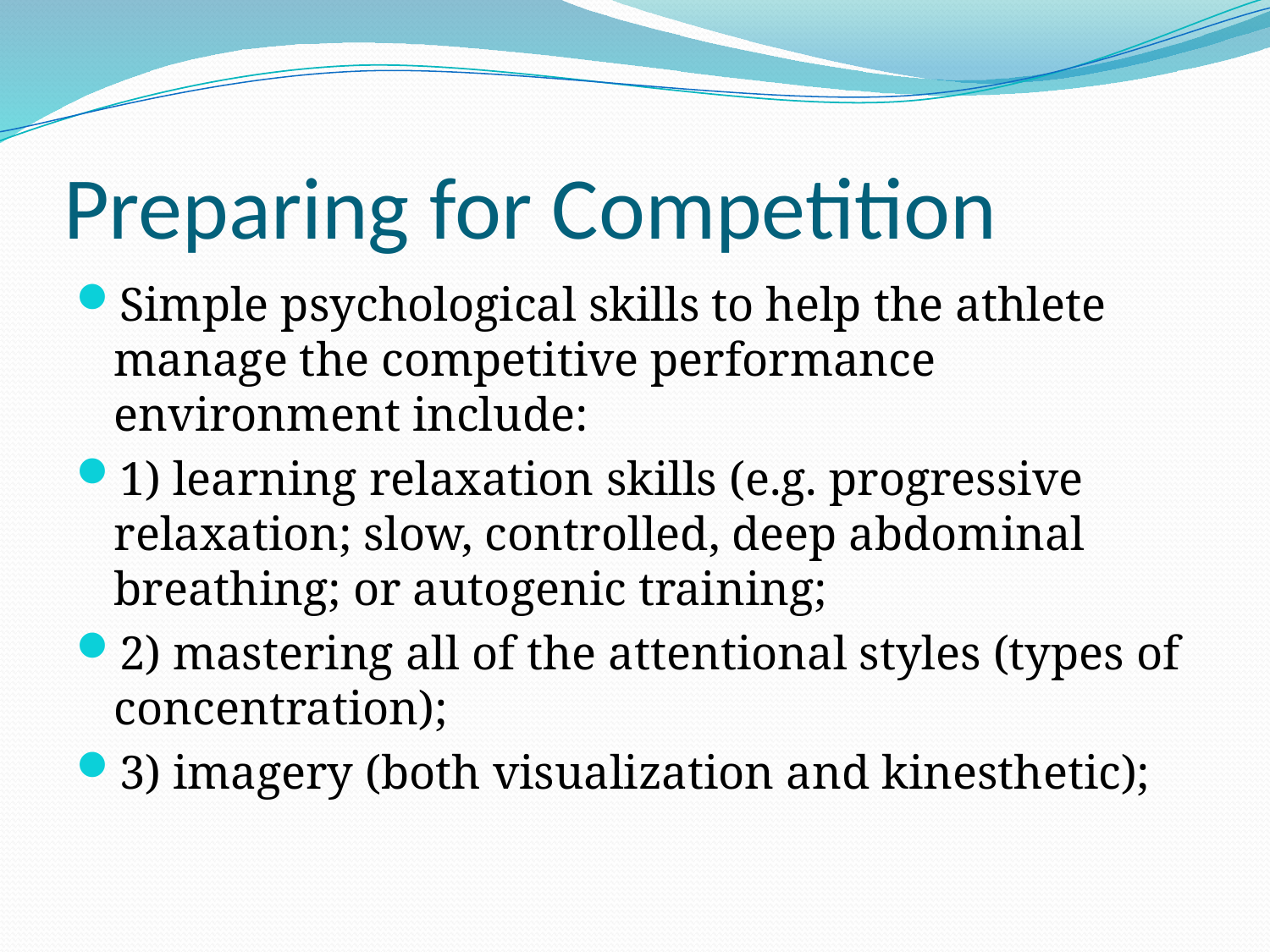

# Preparing for Competition
Simple psychological skills to help the athlete manage the competitive performance environment include:
1) learning relaxation skills (e.g. progressive relaxation; slow, controlled, deep abdominal breathing; or autogenic training;
2) mastering all of the attentional styles (types of concentration);
3) imagery (both visualization and kinesthetic);